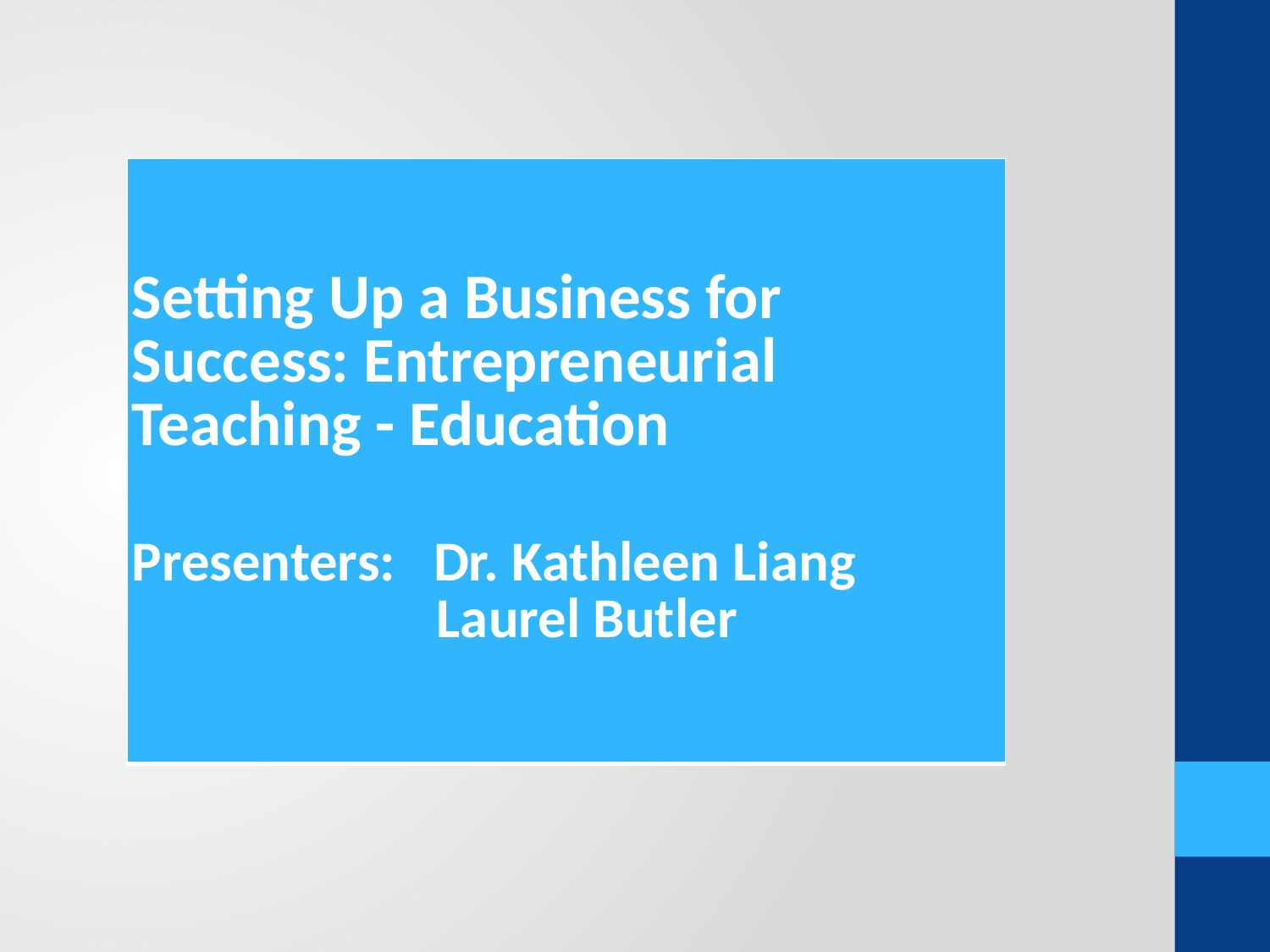

| Setting Up a Business for Success: Entrepreneurial Teaching - Education Presenters: Dr. Kathleen Liang Laurel Butler |
| --- |
#